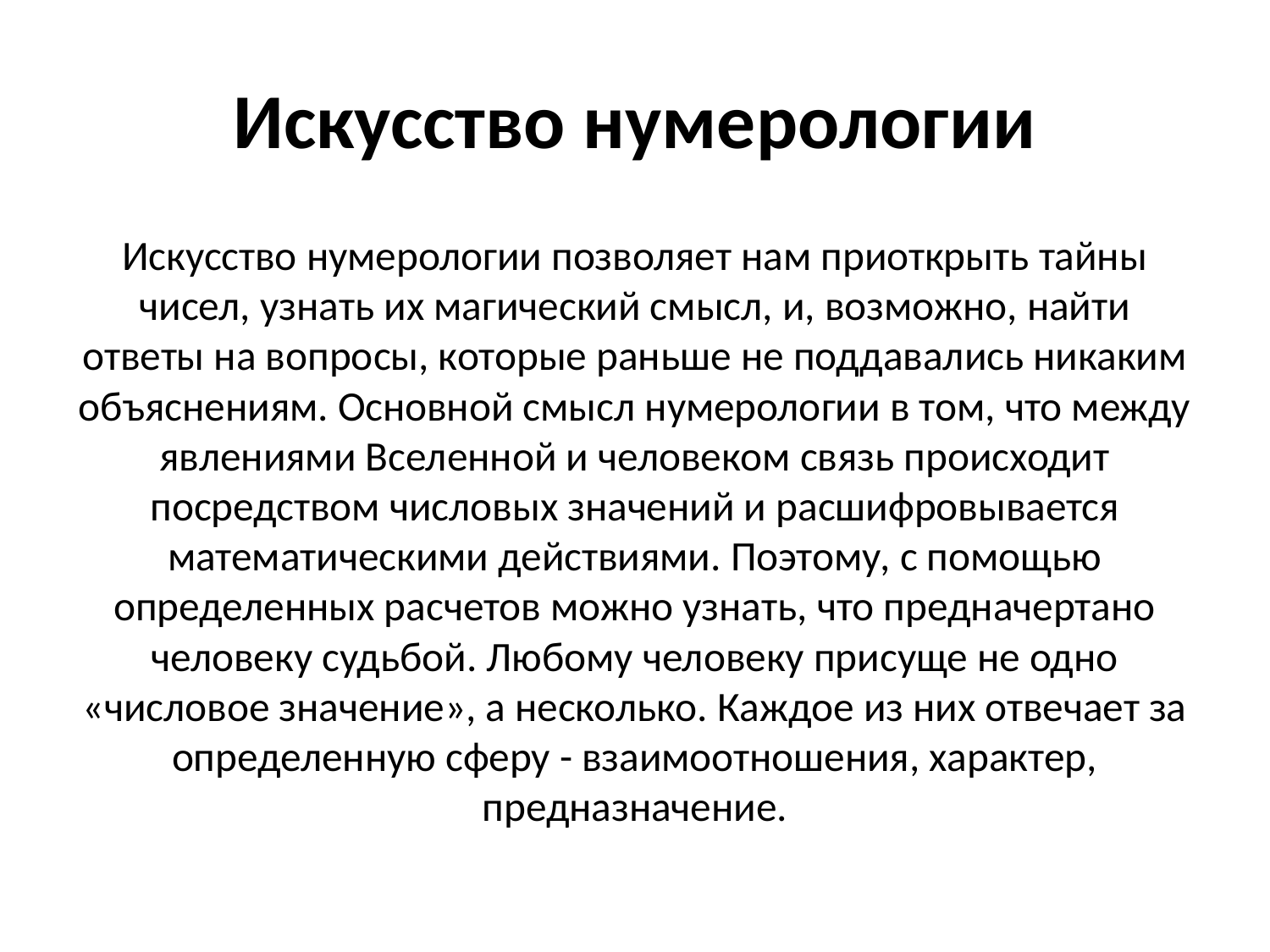

# Искусство нумерологии
Искусство нумерологии позволяет нам приоткрыть тайны чисел, узнать их магический смысл, и, возможно, найти ответы на вопросы, которые раньше не поддавались никаким объяснениям. Основной смысл нумерологии в том, что между явлениями Вселенной и человеком связь происходит посредством числовых значений и расшифровывается математическими действиями. Поэтому, с помощью определенных расчетов можно узнать, что предначертано человеку судьбой. Любому человеку присуще не одно «числовое значение», а несколько. Каждое из них отвечает за определенную сферу - взаимоотношения, характер, предназначение.